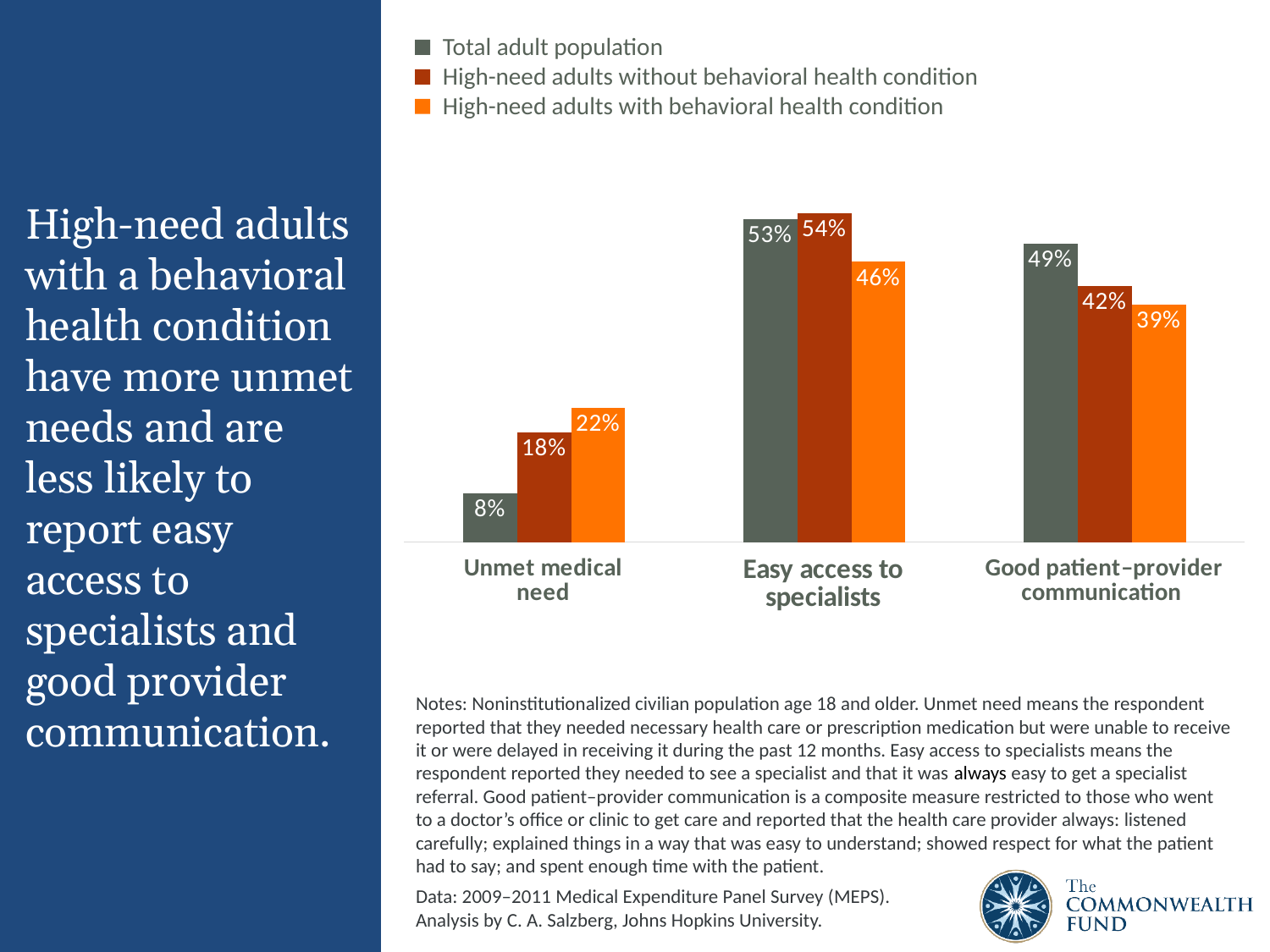

High-need adults with a behavioral health condition have more unmet needs and are less likely to report easy access to specialists and good provider communication.
Total adult population
High-need adults without behavioral health condition
High-need adults with behavioral health condition

### Chart

| Category | Total Adult Population  | High-need adults without a behavioral health condition | High-need adults with a behavioral health condition2 |
|---|---|---|---|
| Unment medical need | 0.08 | 0.18 | 0.22 |
| Easy access to specialist | 0.53 | 0.54 | 0.46 |
| Good patient–provider communication | 0.49 | 0.42 | 0.39 |
Notes: Noninstitutionalized civilian population age 18 and older. Unmet need means the respondent reported that they needed necessary health care or prescription medication but were unable to receive it or were delayed in receiving it during the past 12 months. Easy access to specialists means the respondent reported they needed to see a specialist and that it was always easy to get a specialist referral. Good patient–provider communication is a composite measure restricted to those who went to a doctor’s office or clinic to get care and reported that the health care provider always: listened carefully; explained things in a way that was easy to understand; showed respect for what the patient had to say; and spent enough time with the patient.
Data: 2009–2011 Medical Expenditure Panel Survey (MEPS). Analysis by C. A. Salzberg, Johns Hopkins University.